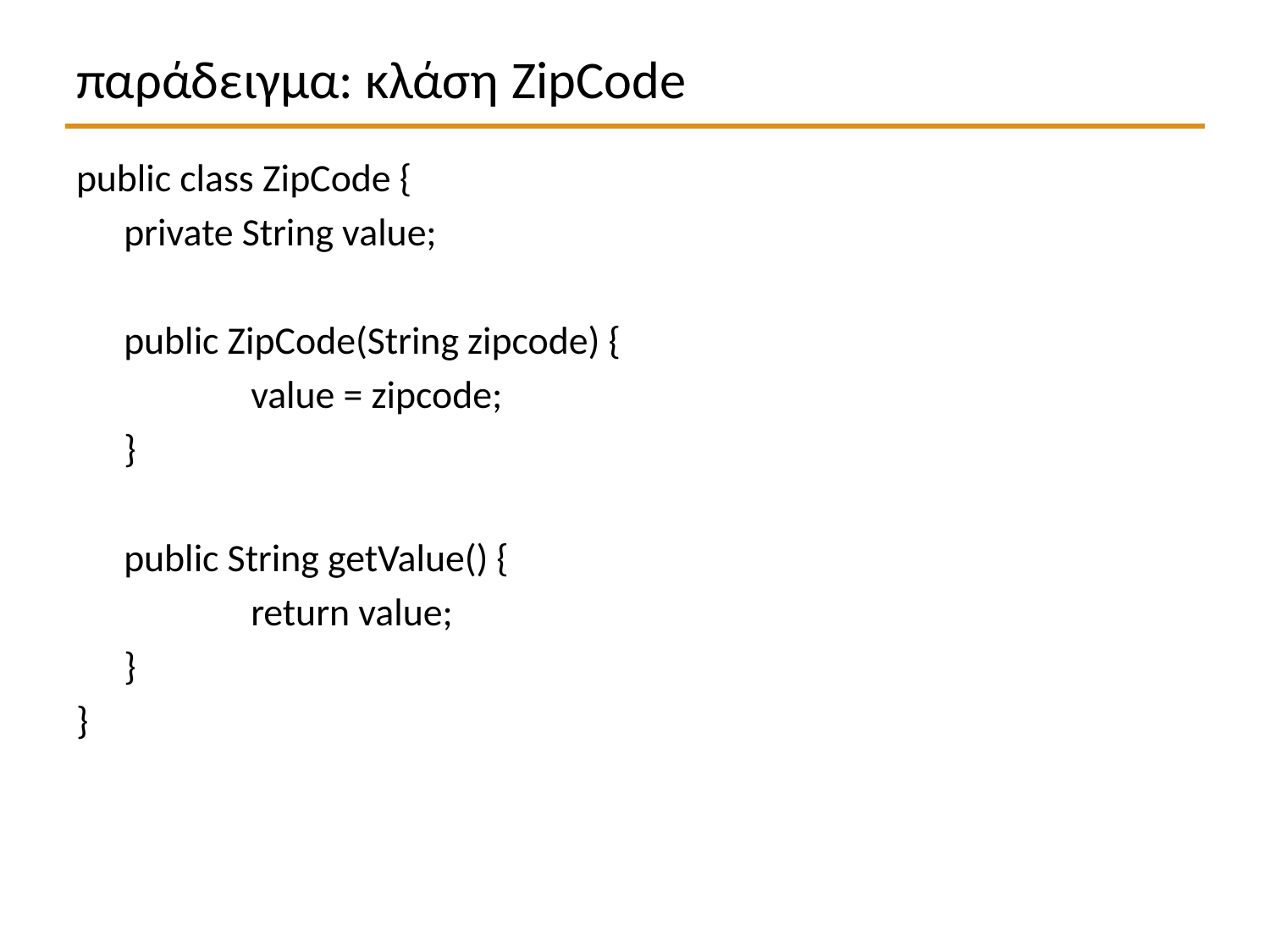

# παράδειγμα: κλάση ZipCode
public class ZipCode {
	private String value;

	public ZipCode(String zipcode) {
		value = zipcode;
	}

	public String getValue() {
		return value;
	}
}